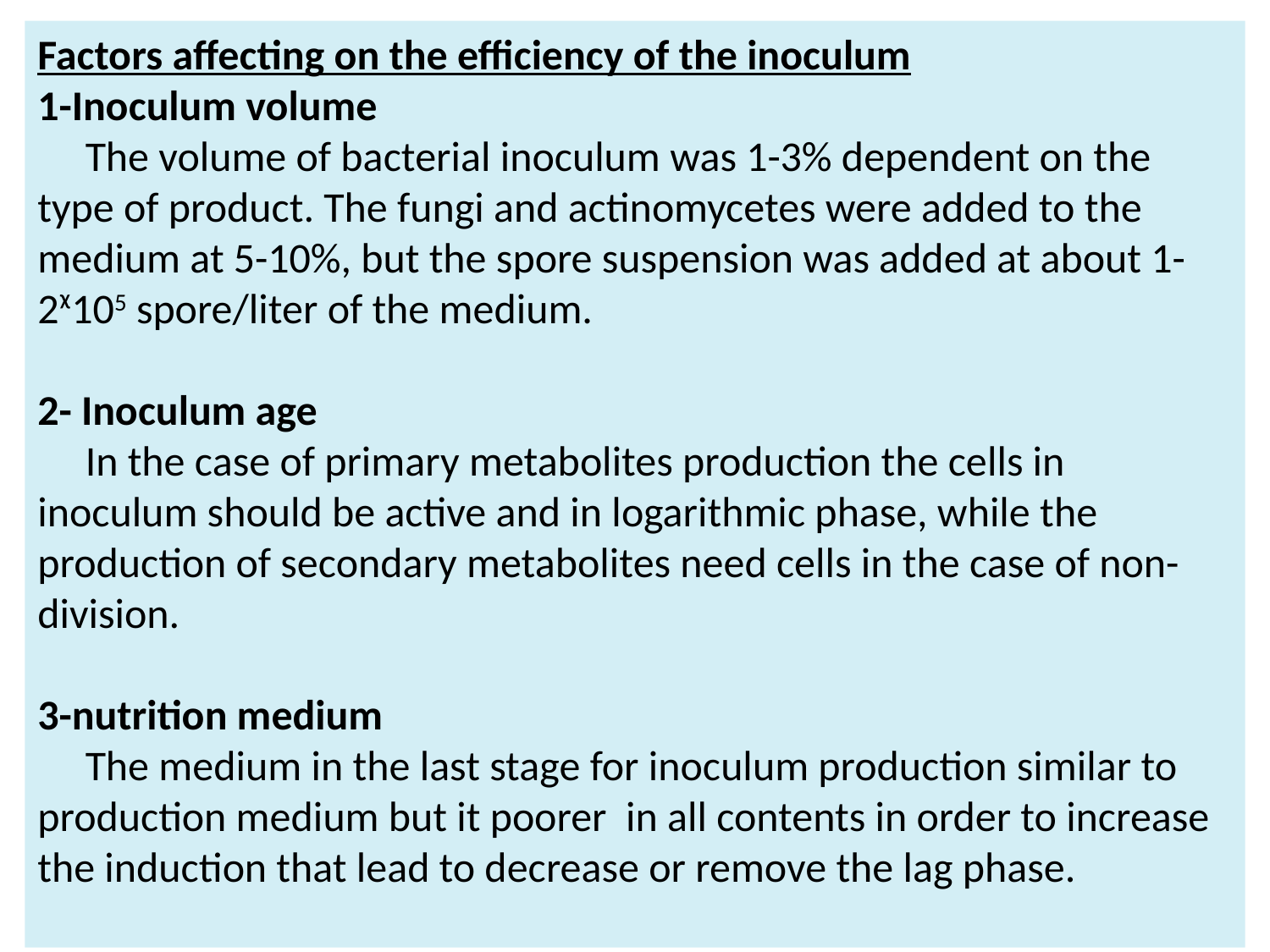

Factors affecting on the efficiency of the inoculum
1-Inoculum volume
     The volume of bacterial inoculum was 1-3% dependent on the type of product. The fungi and actinomycetes were added to the medium at 5-10%, but the spore suspension was added at about 1-2ᵡ105 spore/liter of the medium.

2- Inoculum age
     In the case of primary metabolites production the cells in inoculum should be active and in logarithmic phase, while the production of secondary metabolites need cells in the case of non-division.

3-nutrition medium
     The medium in the last stage for inoculum production similar to production medium but it poorer  in all contents in order to increase the induction that lead to decrease or remove the lag phase.